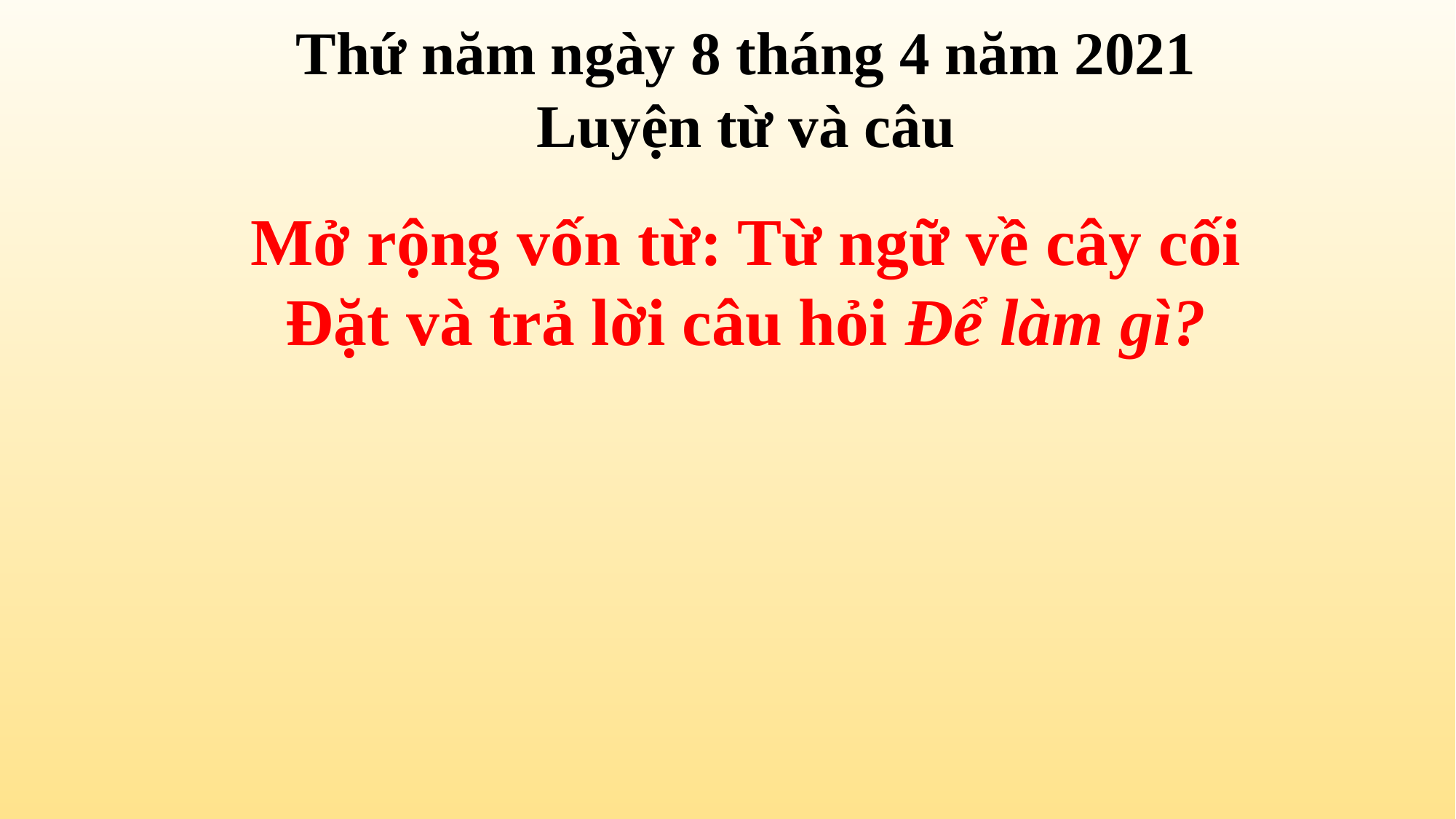

Thứ năm ngày 8 tháng 4 năm 2021
Luyện từ và câu
Mở rộng vốn từ: Từ ngữ về cây cối
Đặt và trả lời câu hỏi Để làm gì?